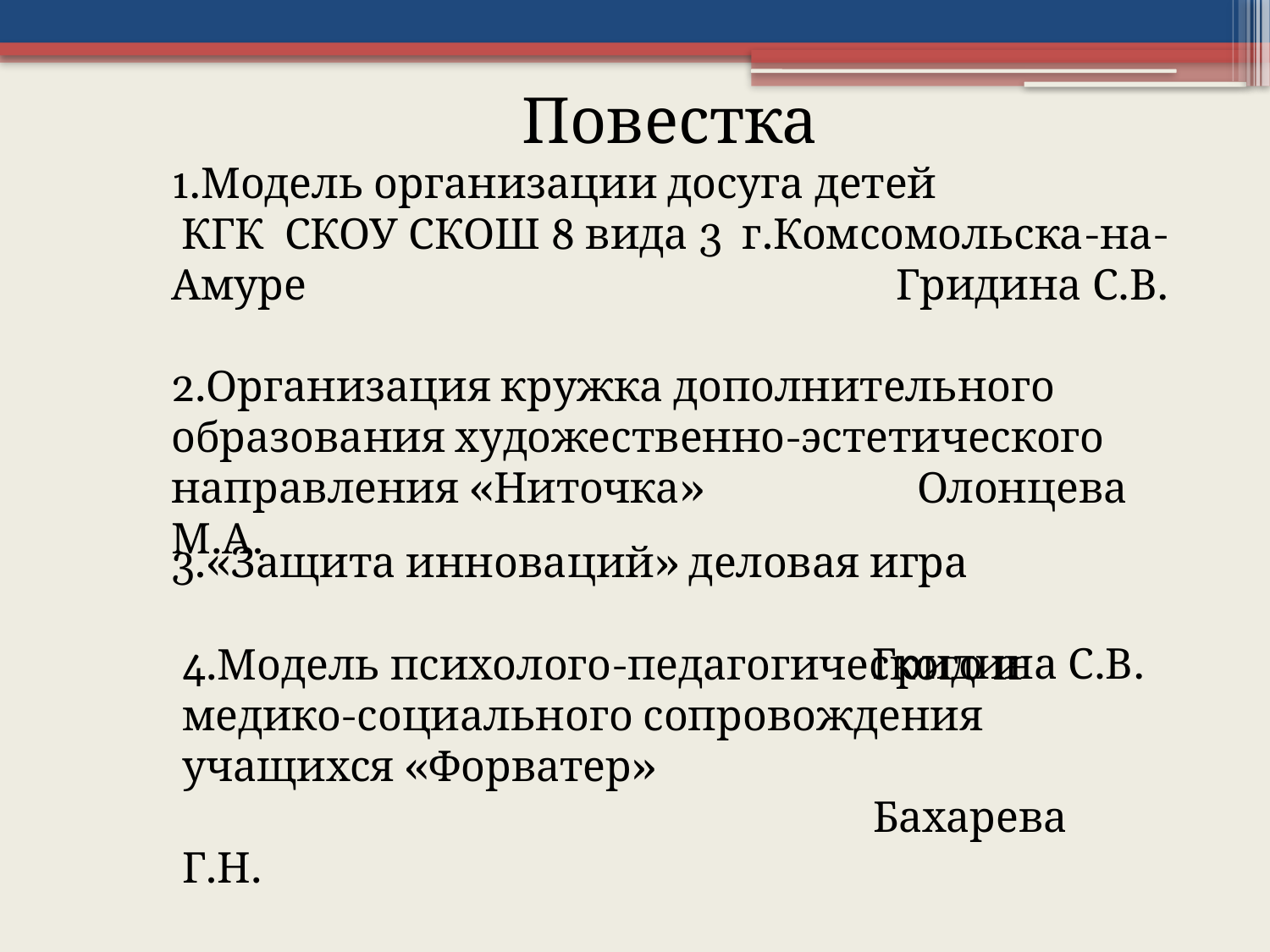

Повестка
1.Модель организации досуга детей
 КГК  СКОУ СКОШ 8 вида 3  г.Комсомольска-на-Амуре                                                          Гридина С.В.

2.Организация кружка дополнительного образования художественно-эстетического направления «Ниточка»                     Олонцева М.А.

3.«Защита инноваций» деловая игра
                                                                     Гридина С.В.

4.Модель психолого-педагогического и медико-социального сопровождения учащихся «Форватер»
                                                                    Бахарева Г.Н.